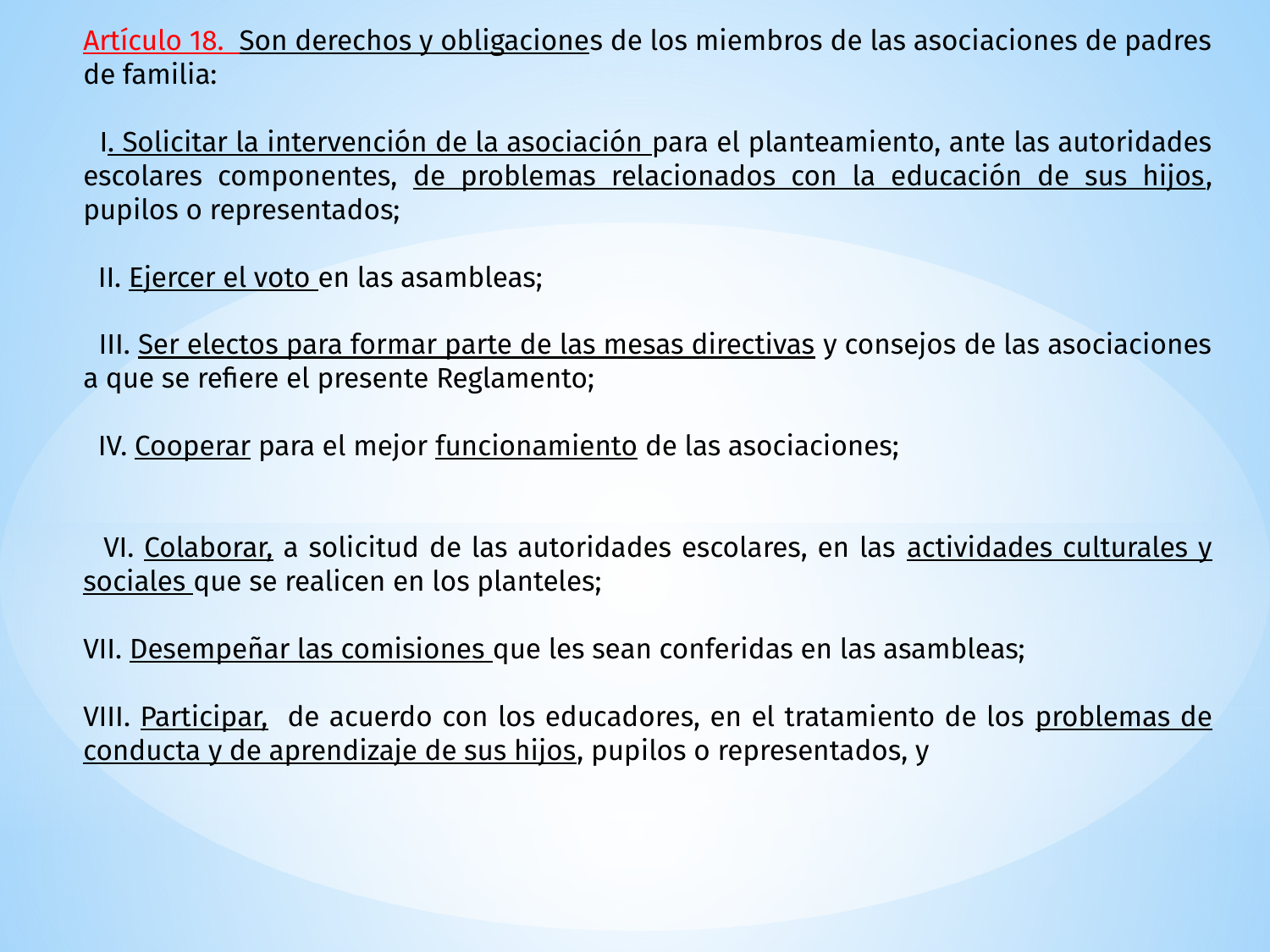

Artículo 18.  Son derechos y obligaciones de los miembros de las asociaciones de padres de familia:

  I. Solicitar la intervención de la asociación para el planteamiento, ante las autoridades escolares componentes, de problemas relacionados con la educación de sus hijos, pupilos o representados;

  II. Ejercer el voto en las asambleas;

  III. Ser electos para formar parte de las mesas directivas y consejos de las asociaciones a que se refiere el presente Reglamento;

  IV. Cooperar para el mejor funcionamiento de las asociaciones;

  VI. Colaborar, a solicitud de las autoridades escolares, en las actividades culturales y sociales que se realicen en los planteles;

VII. Desempeñar las comisiones que les sean conferidas en las asambleas;

VIII. Participar,  de acuerdo con los educadores, en el tratamiento de los problemas de conducta y de aprendizaje de sus hijos, pupilos o representados, y